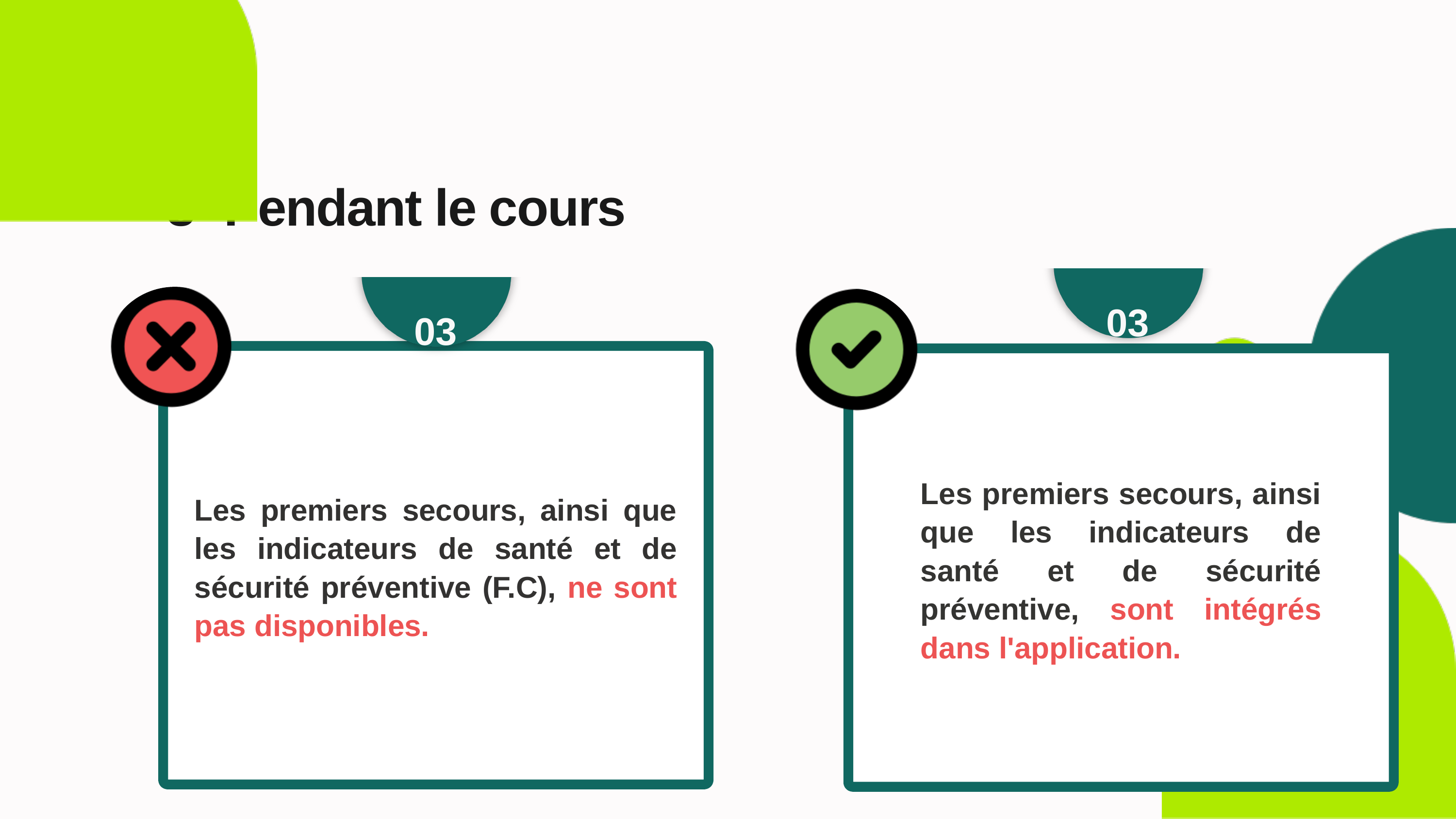

3- Pendant le cours

03
03

Les premiers secours, ainsi que les indicateurs de santé et de sécurité préventive, sont intégrés dans l'application.
Les premiers secours, ainsi que les indicateurs de santé et de sécurité préventive (F.C), ne sont pas disponibles.